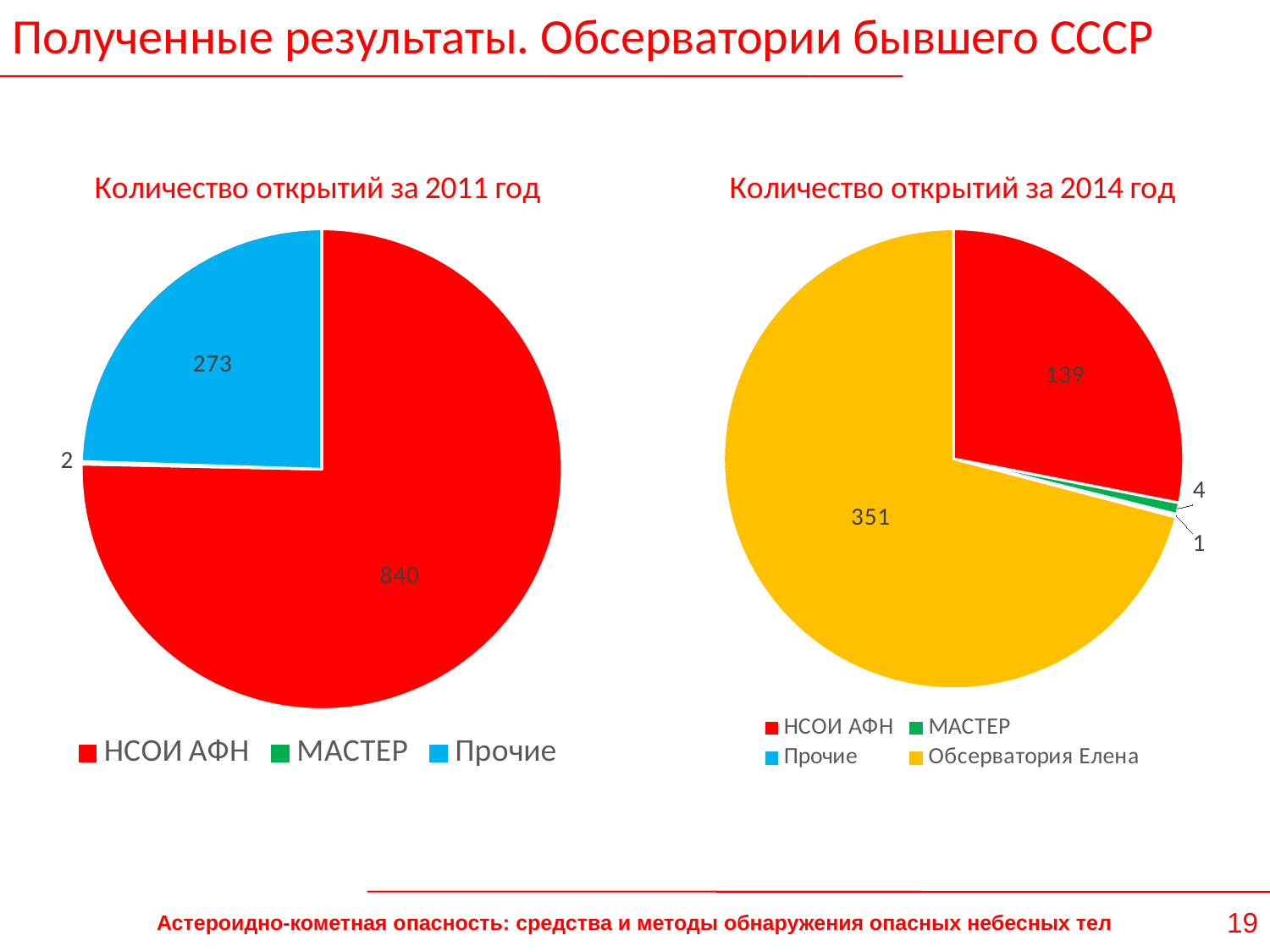

Полученные результаты. Обсерватории бывшего СССР

### Chart: Количество открытий за 2011 год

| Category |  |
|---|---|
| НСОИ АФН | 840.0 |
| МАСТЕР | 2.0 |
| Прочие | 273.0 |

### Chart: Количество открытий за 2014 год

| Category |  |
|---|---|
| НСОИ АФН | 139.0 |
| МАСТЕР | 4.0 |
| Прочие | 1.0 |
| Обсерватория Елена | 351.0 |
19
Астероидно-кометная опасность: средства и методы обнаружения опасных небесных тел